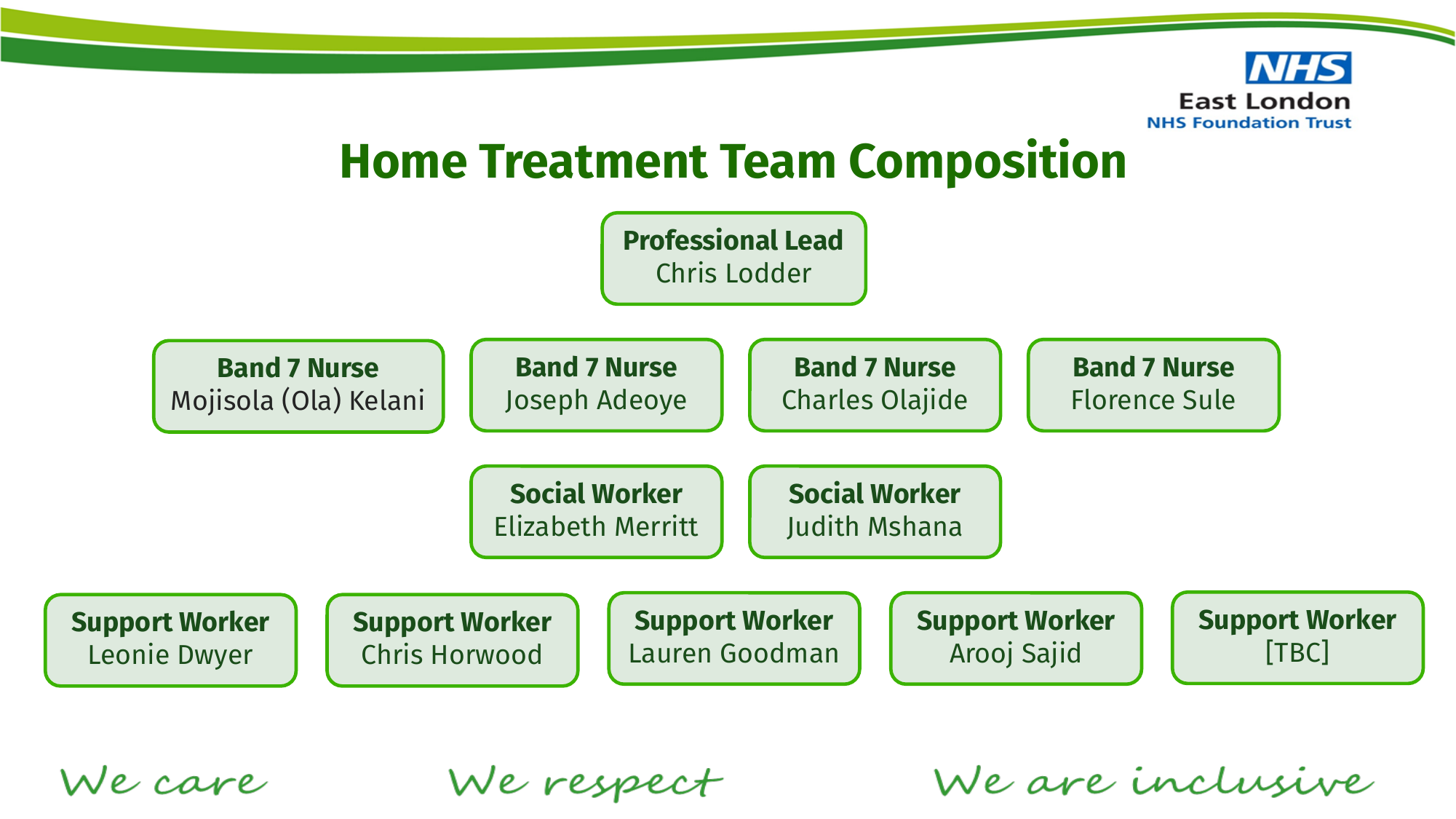

Home Treatment Team Composition
Professional Lead
Chris Lodder
Band 7 Nurse
Charles Olajide
Band 7 Nurse
Florence Sule
Band 7 Nurse
Joseph Adeoye
Band 7 Nurse
Mojisola (Ola) Kelani
Social Worker
Elizabeth Merritt
Social Worker
Judith Mshana
Support Worker
[TBC]
Support Worker
Lauren Goodman
Support Worker
Arooj Sajid

Support Worker
Leonie Dwyer
Support Worker
Chris Horwood